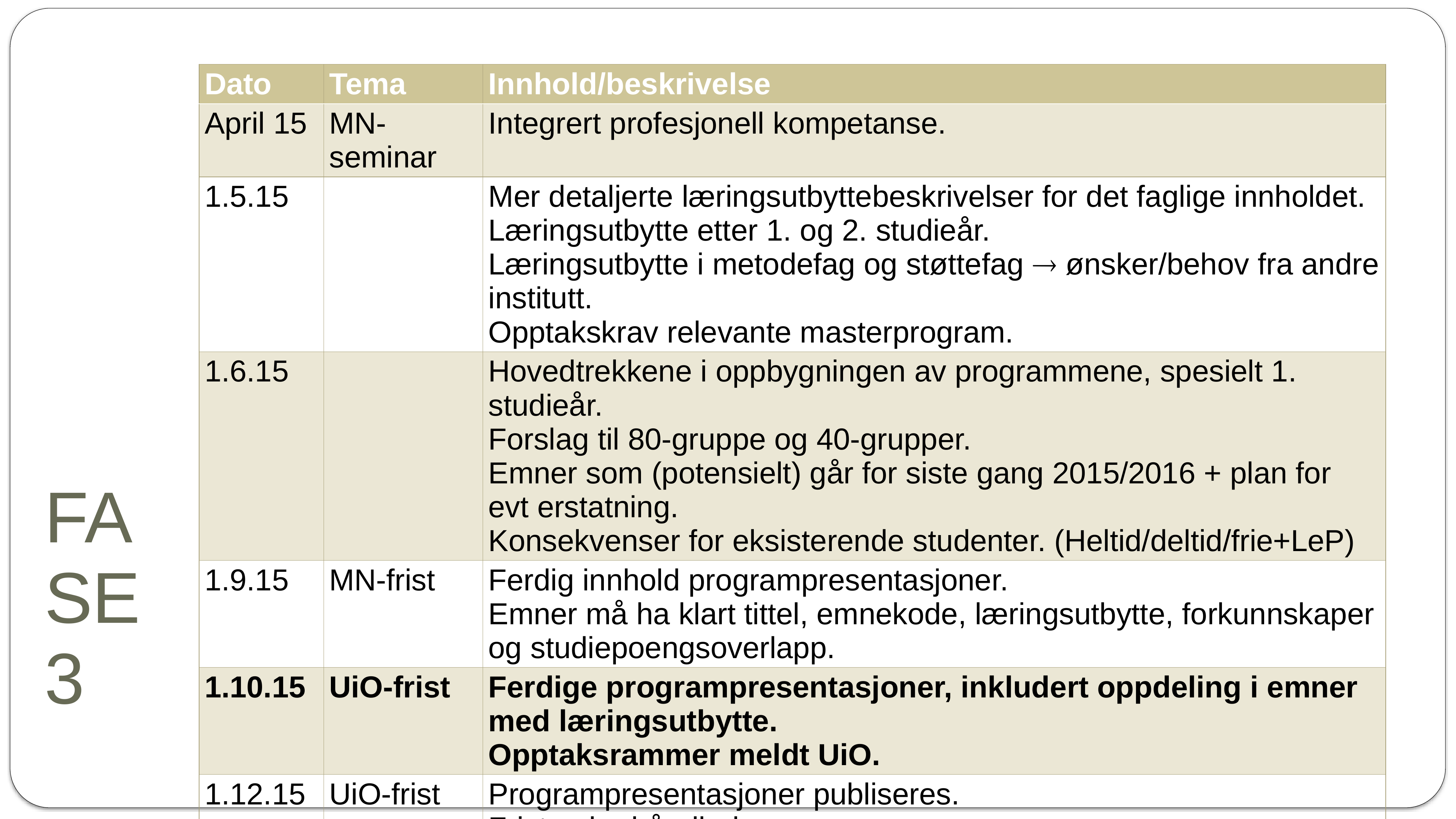

| Dato | Tema | Innhold/beskrivelse |
| --- | --- | --- |
| April 15 | MN-seminar | Integrert profesjonell kompetanse. |
| 1.5.15 |  | Mer detaljerte læringsutbyttebeskrivelser for det faglige innholdet. Læringsutbytte etter 1. og 2. studieår. Læringsutbytte i metodefag og støttefag → ønsker/behov fra andre institutt. Opptakskrav relevante masterprogram. |
| 1.6.15 |  | Hovedtrekkene i oppbygningen av programmene, spesielt 1. studieår. Forslag til 80-gruppe og 40-grupper. Emner som (potensielt) går for siste gang 2015/2016 + plan for evt erstatning. Konsekvenser for eksisterende studenter. (Heltid/deltid/frie+LeP) |
| 1.9.15 | MN-frist | Ferdig innhold programpresentasjoner. Emner må ha klart tittel, emnekode, læringsutbytte, forkunnskaper og studiepoengsoverlapp. |
| 1.10.15 | UiO-frist | Ferdige programpresentasjoner, inkludert oppdeling i emner med læringsutbytte. Opptaksrammer meldt UiO. |
| 1.12.15 | UiO-frist | Programpresentasjoner publiseres. Frist søkerhåndboka. |
# FASE 3